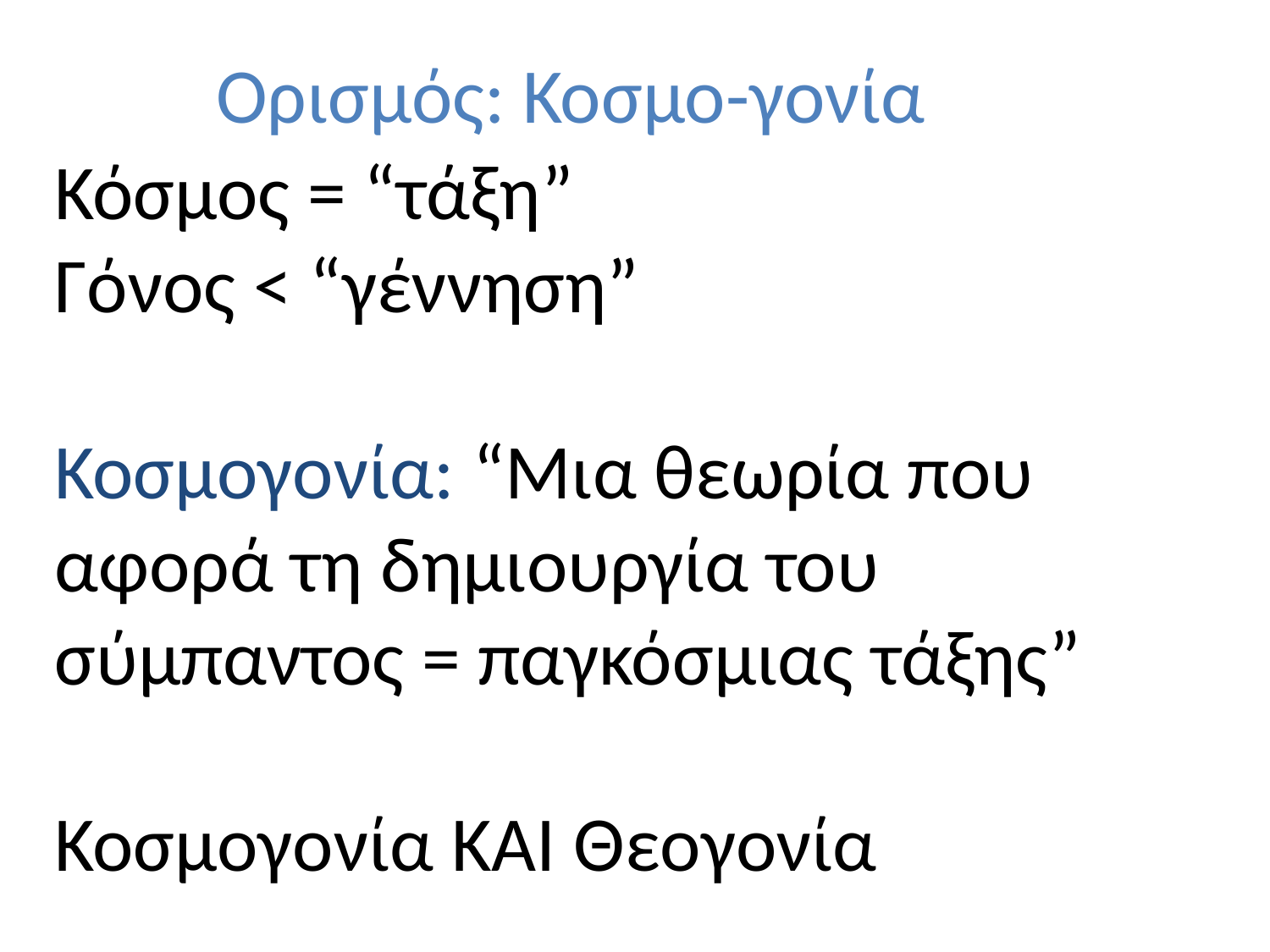

Ορισμός: Κοσμο-γονία
Κόσμος = “τάξη”
Γόνος < “γέννηση”

Κοσμογονία: “Μια θεωρία που αφορά τη δημιουργία του σύμπαντος = παγκόσμιας τάξης”

Κοσμογονία ΚΑΙ Θεογονία